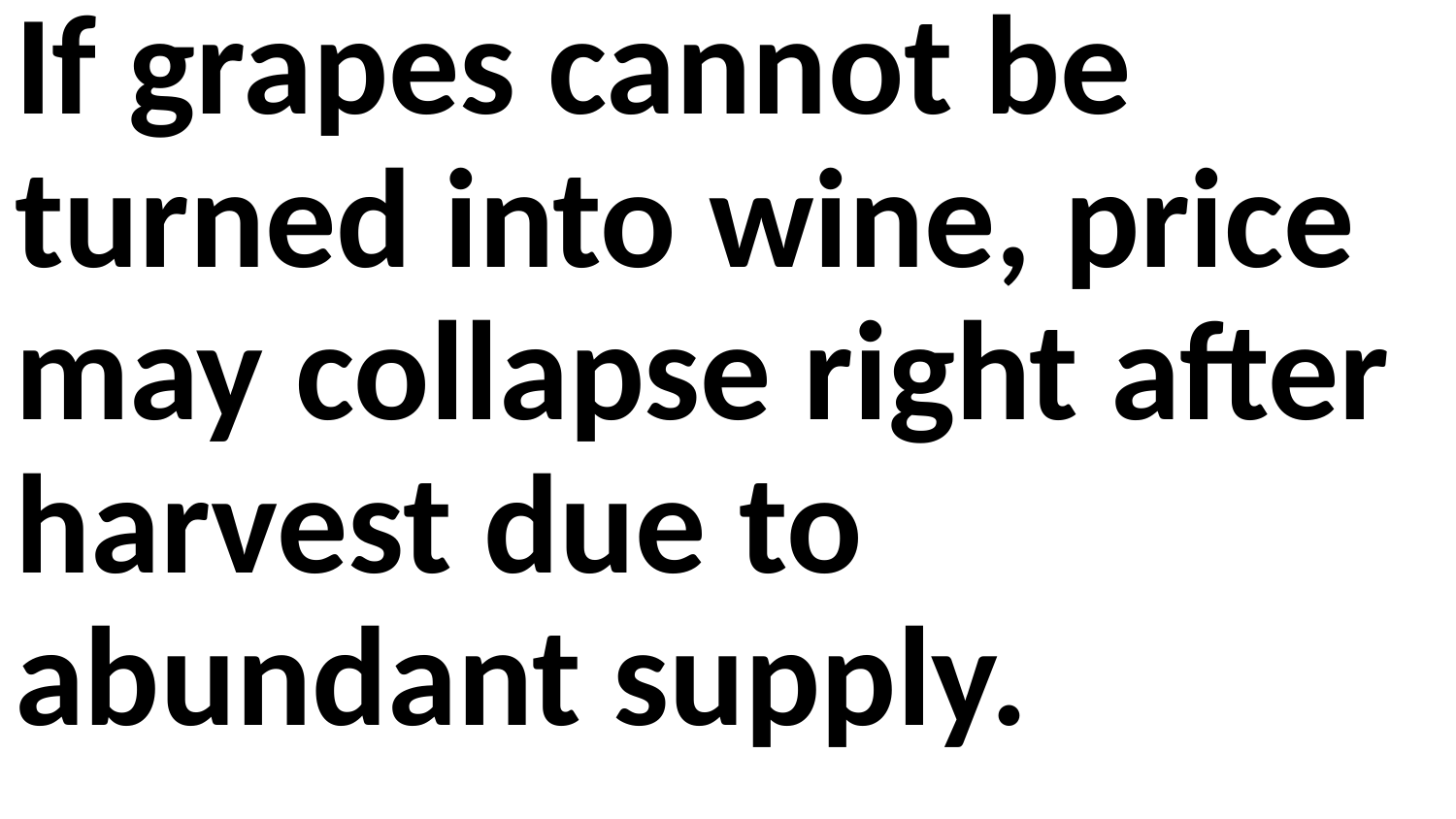

If grapes cannot be turned into wine, price may collapse right after harvest due to abundant supply.